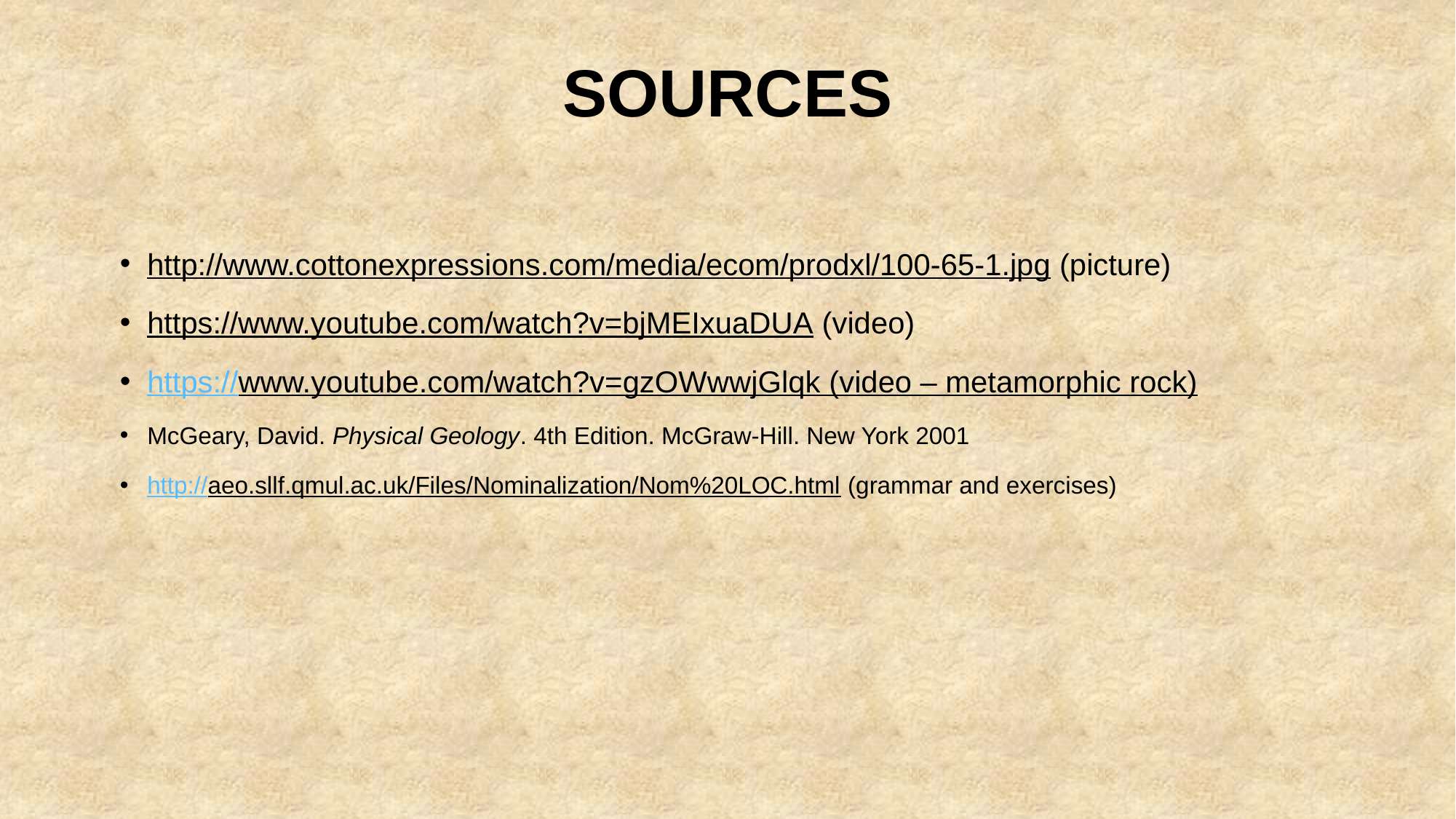

# sources

http://www.cottonexpressions.com/media/ecom/prodxl/100-65-1.jpg (picture)
https://www.youtube.com/watch?v=bjMEIxuaDUA (video)
https://www.youtube.com/watch?v=gzOWwwjGlqk (video – metamorphic rock)
McGeary, David. Physical Geology. 4th Edition. McGraw-Hill. New York 2001
http://aeo.sllf.qmul.ac.uk/Files/Nominalization/Nom%20LOC.html (grammar and exercises)